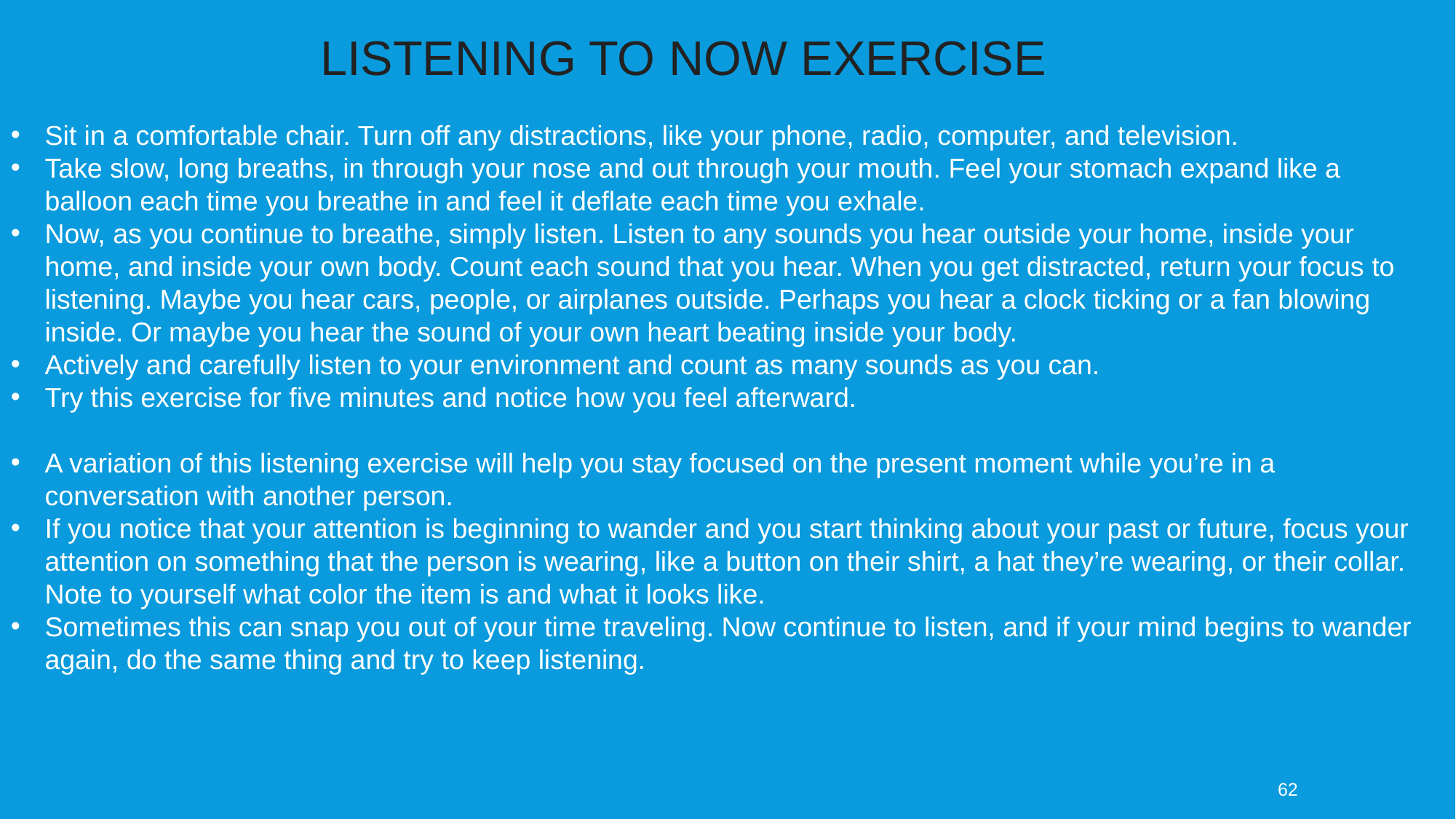

LISTENING TO NOW EXERCISE

Sit in a comfortable chair. Turn off any distractions, like your phone, radio, computer, and television.
Take slow, long breaths, in through your nose and out through your mouth. Feel your stomach expand like a balloon each time you breathe in and feel it deflate each time you exhale.
Now, as you continue to breathe, simply listen. Listen to any sounds you hear outside your home, inside your home, and inside your own body. Count each sound that you hear. When you get distracted, return your focus to listening. Maybe you hear cars, people, or airplanes outside. Perhaps you hear a clock ticking or a fan blowing inside. Or maybe you hear the sound of your own heart beating inside your body.
Actively and carefully listen to your environment and count as many sounds as you can.
Try this exercise for five minutes and notice how you feel afterward.

A variation of this listening exercise will help you stay focused on the present moment while you’re in a conversation with another person.
If you notice that your attention is beginning to wander and you start thinking about your past or future, focus your attention on something that the person is wearing, like a button on their shirt, a hat they’re wearing, or their collar. Note to yourself what color the item is and what it looks like.
Sometimes this can snap you out of your time traveling. Now continue to listen, and if your mind begins to wander again, do the same thing and try to keep listening.
62